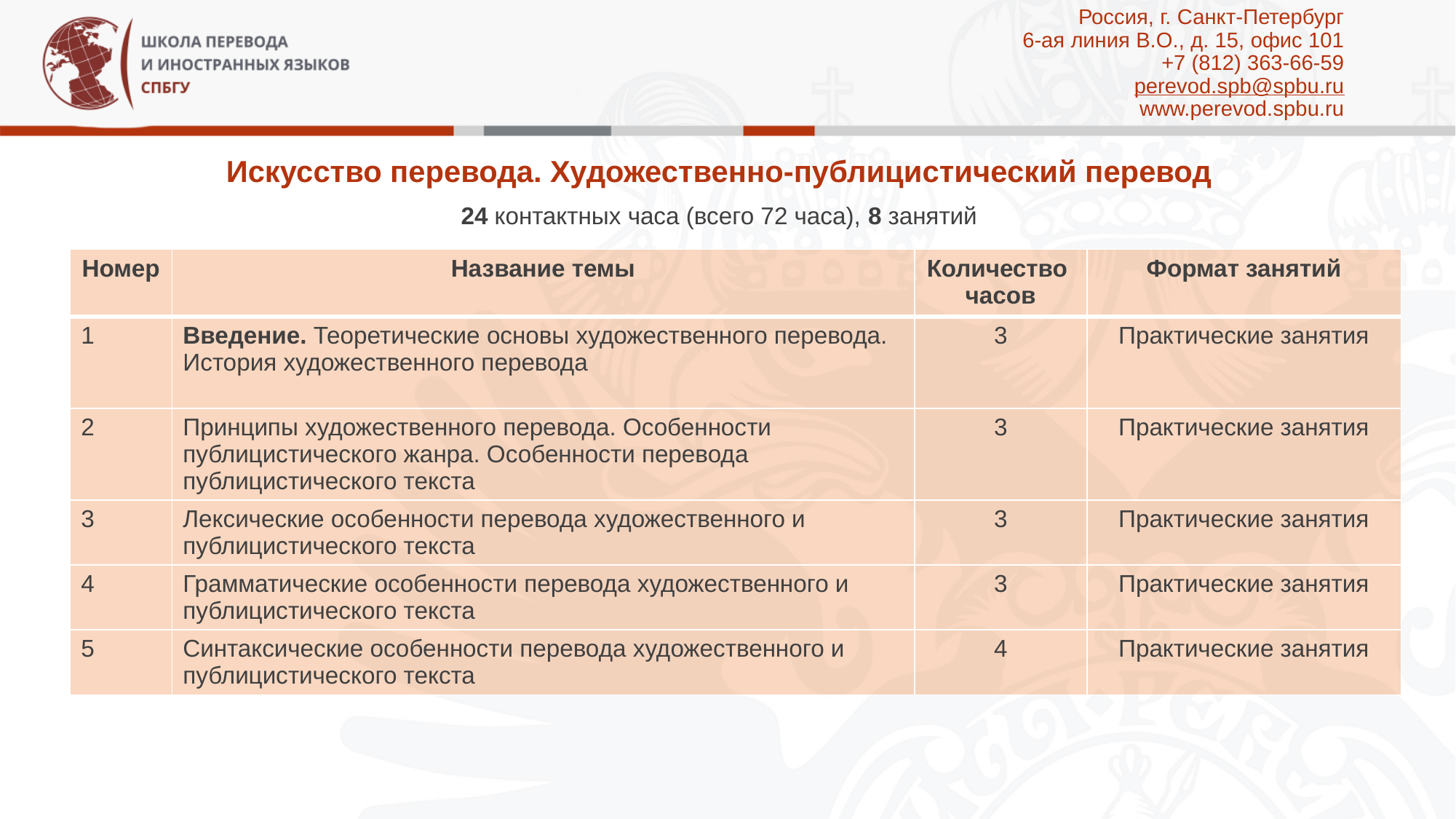

# Россия, г. Санкт-Петербург 6-ая линия В.О., д. 15, офис 101 +7 (812) 363-66-59 perevod.spb@spbu.ru www.perevod.spbu.ru
Искусство перевода. Художественно-публицистический перевод
24 контактных часа (всего 72 часа), 8 занятий
| Номер | Название темы | Количество часов | Формат занятий |
| --- | --- | --- | --- |
| 1 | Введение. Теоретические основы художественного перевода. История художественного перевода | 3 | Практические занятия |
| 2 | Принципы художественного перевода. Особенности публицистического жанра. Особенности перевода публицистического текста | 3 | Практические занятия |
| 3 | Лексические особенности перевода художественного и публицистического текста | 3 | Практические занятия |
| 4 | Грамматические особенности перевода художественного и публицистического текста | 3 | Практические занятия |
| 5 | Синтаксические особенности перевода художественного и публицистического текста | 4 | Практические занятия |